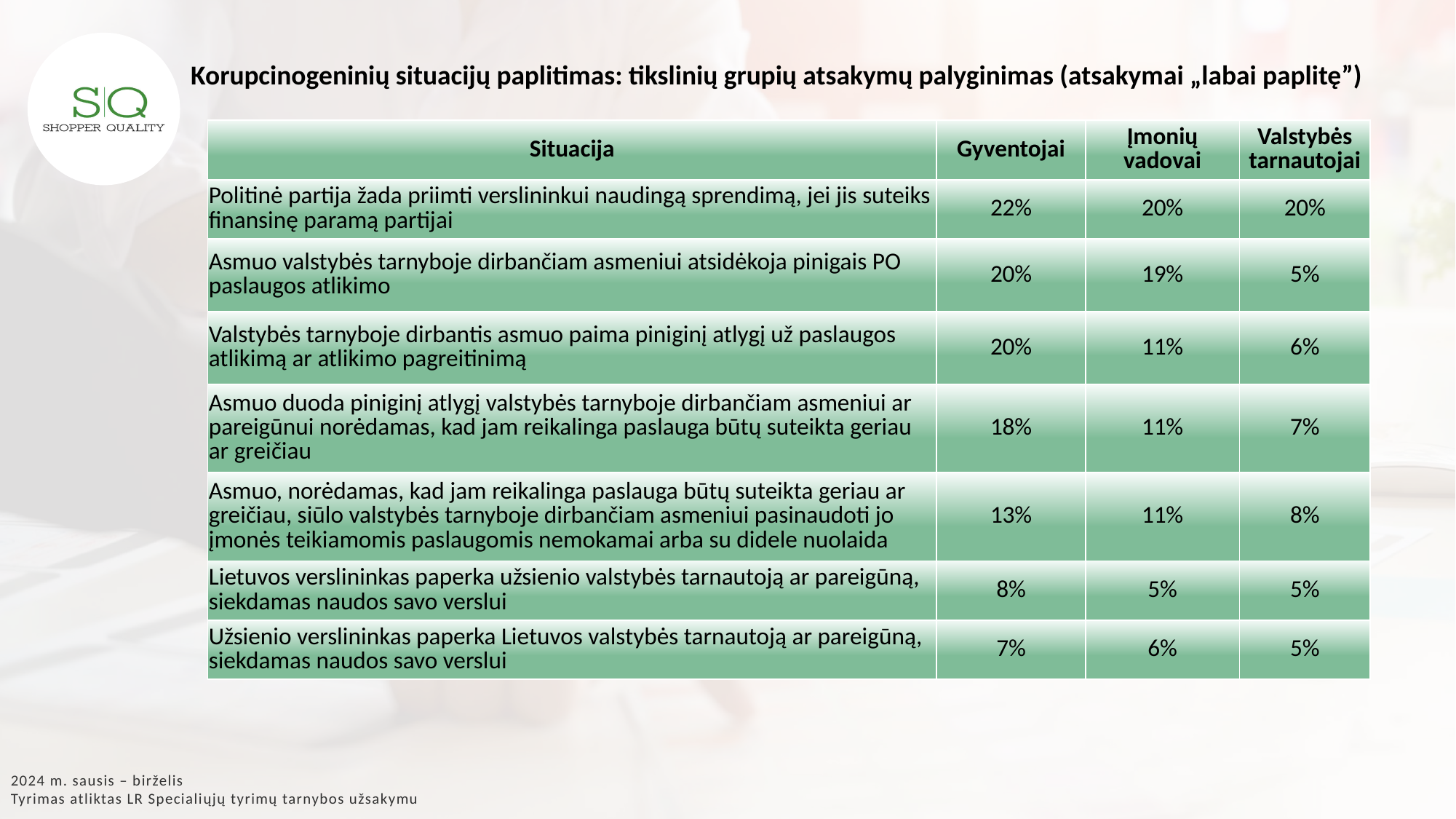

Korupcinogeninių situacijų paplitimas: tikslinių grupių atsakymų palyginimas (atsakymai „labai paplitę”)

| Situacija | Gyventojai | Įmonių vadovai | Valstybės tarnautojai |
| --- | --- | --- | --- |
| Politinė partija žada priimti verslininkui naudingą sprendimą, jei jis suteiks finansinę paramą partijai | 22% | 20% | 20% |
| Asmuo valstybės tarnyboje dirbančiam asmeniui atsidėkoja pinigais PO paslaugos atlikimo | 20% | 19% | 5% |
| Valstybės tarnyboje dirbantis asmuo paima piniginį atlygį už paslaugos atlikimą ar atlikimo pagreitinimą | 20% | 11% | 6% |
| Asmuo duoda piniginį atlygį valstybės tarnyboje dirbančiam asmeniui ar pareigūnui norėdamas, kad jam reikalinga paslauga būtų suteikta geriau ar greičiau | 18% | 11% | 7% |
| Asmuo, norėdamas, kad jam reikalinga paslauga būtų suteikta geriau ar greičiau, siūlo valstybės tarnyboje dirbančiam asmeniui pasinaudoti jo įmonės teikiamomis paslaugomis nemokamai arba su didele nuolaida | 13% | 11% | 8% |
| Lietuvos verslininkas paperka užsienio valstybės tarnautoją ar pareigūną, siekdamas naudos savo verslui | 8% | 5% | 5% |
| Užsienio verslininkas paperka Lietuvos valstybės tarnautoją ar pareigūną, siekdamas naudos savo verslui | 7% | 6% | 5% |

2024 m. sausis – birželis
Tyrimas atliktas LR Specialiųjų tyrimų tarnybos užsakymu